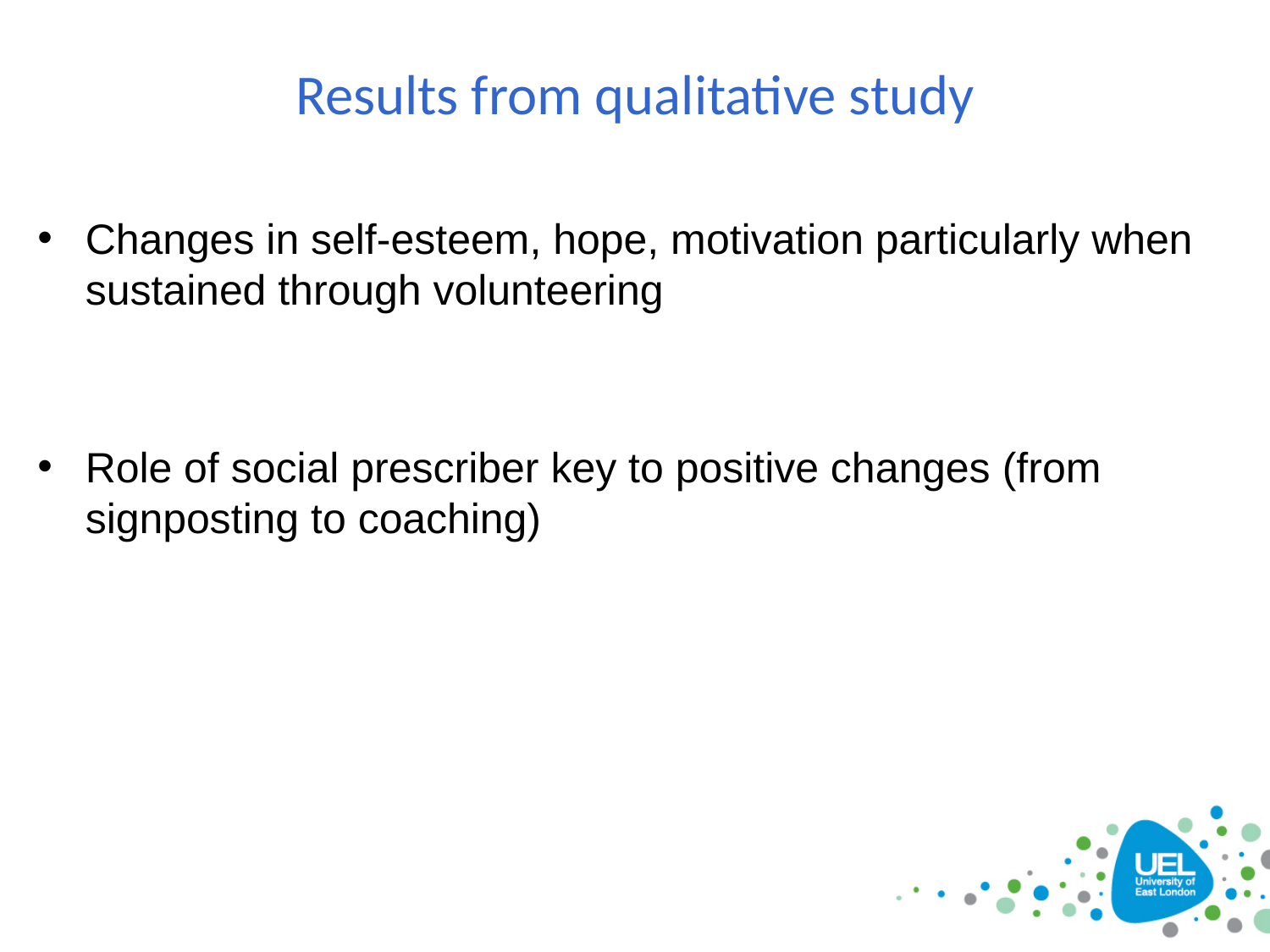

# Results from qualitative study

Changes in self-esteem, hope, motivation particularly when sustained through volunteering

Role of social prescriber key to positive changes (from signposting to coaching)